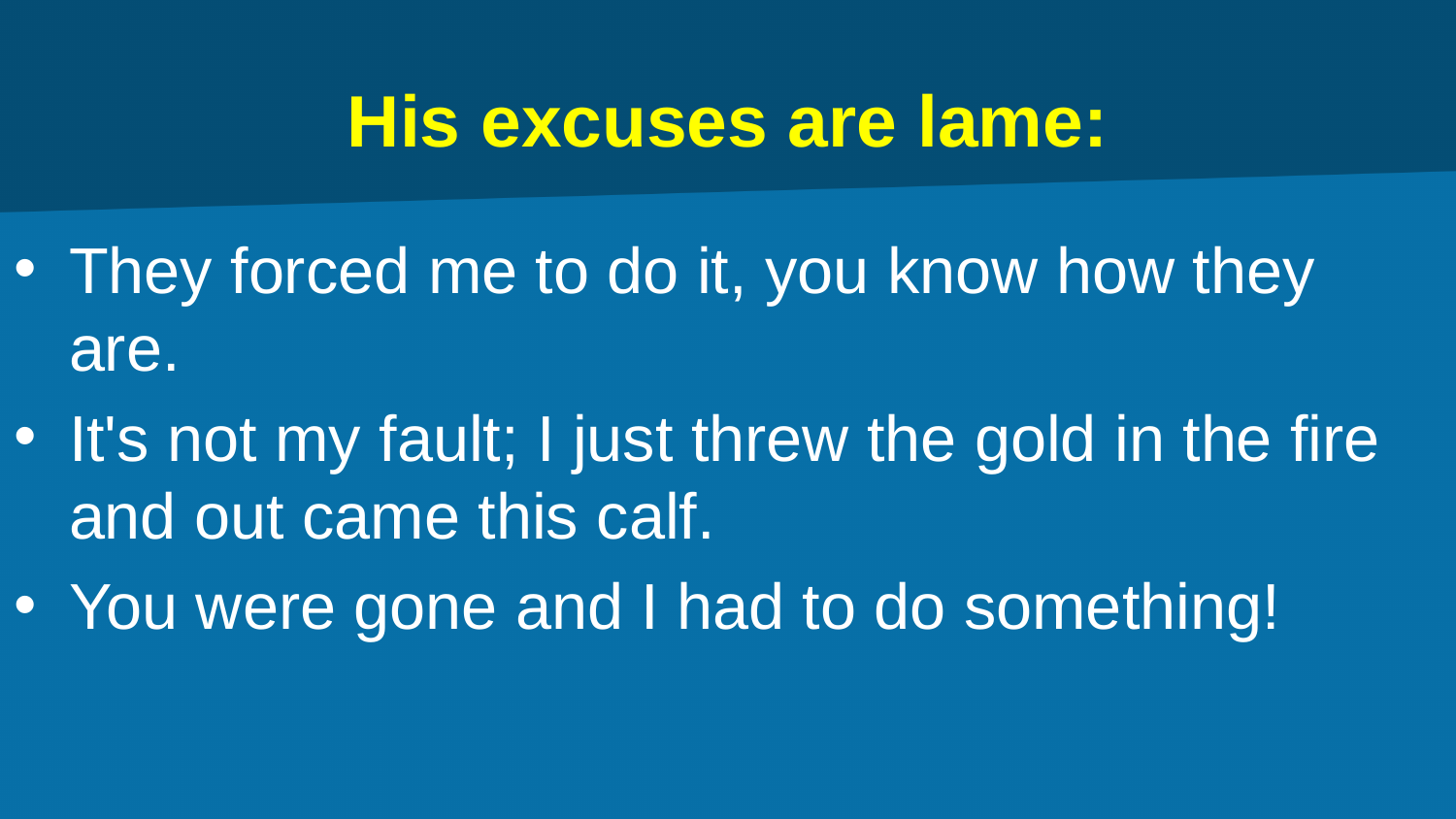

# His excuses are lame:
They forced me to do it, you know how they are.
It's not my fault; I just threw the gold in the fire and out came this calf.
You were gone and I had to do something!